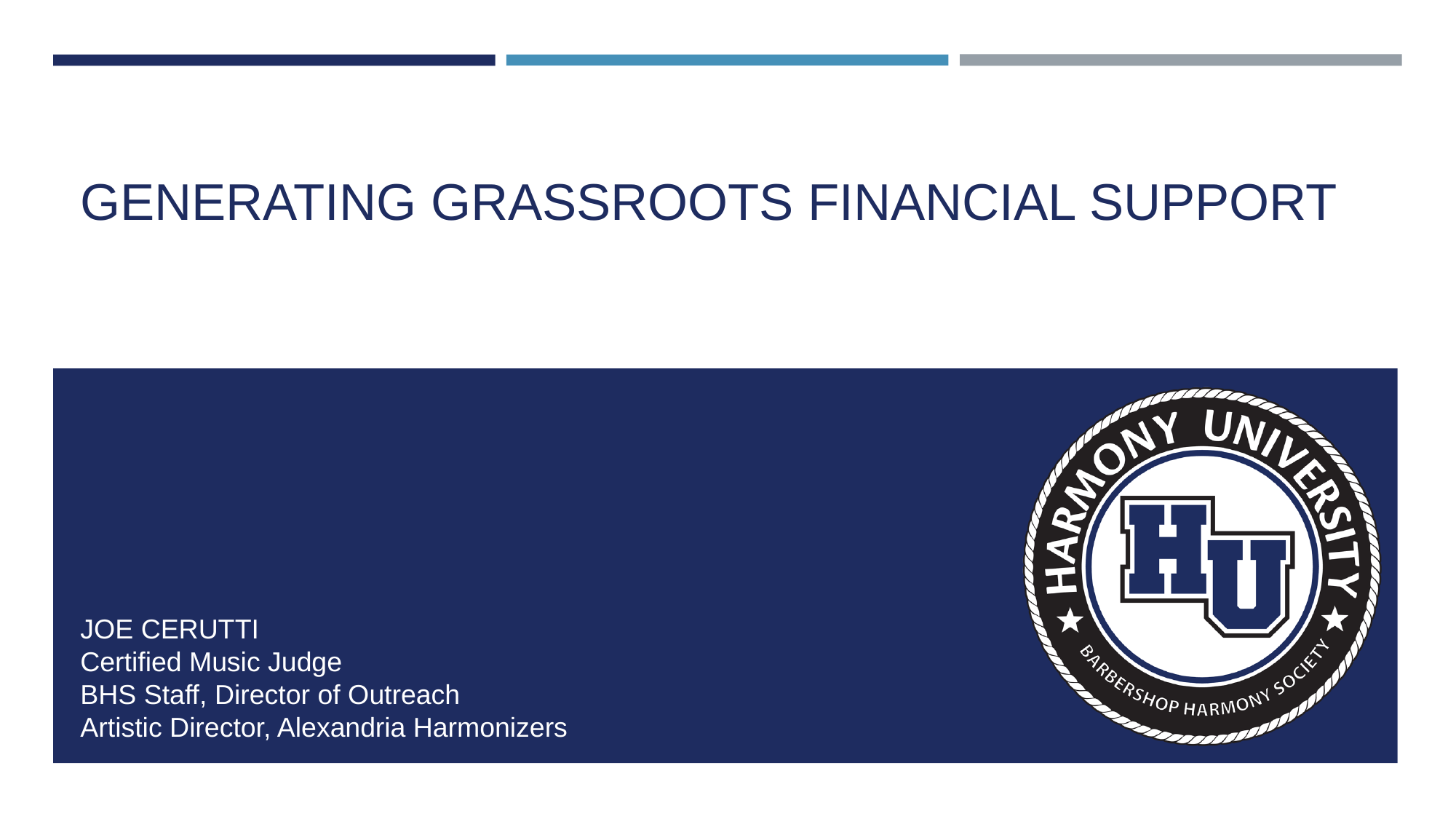

# GENERATING GRASSROOTS FINANCIAL SUPPORT

JOE CERUTTI
Certified Music Judge
BHS Staff, Director of Outreach
Artistic Director, Alexandria Harmonizers